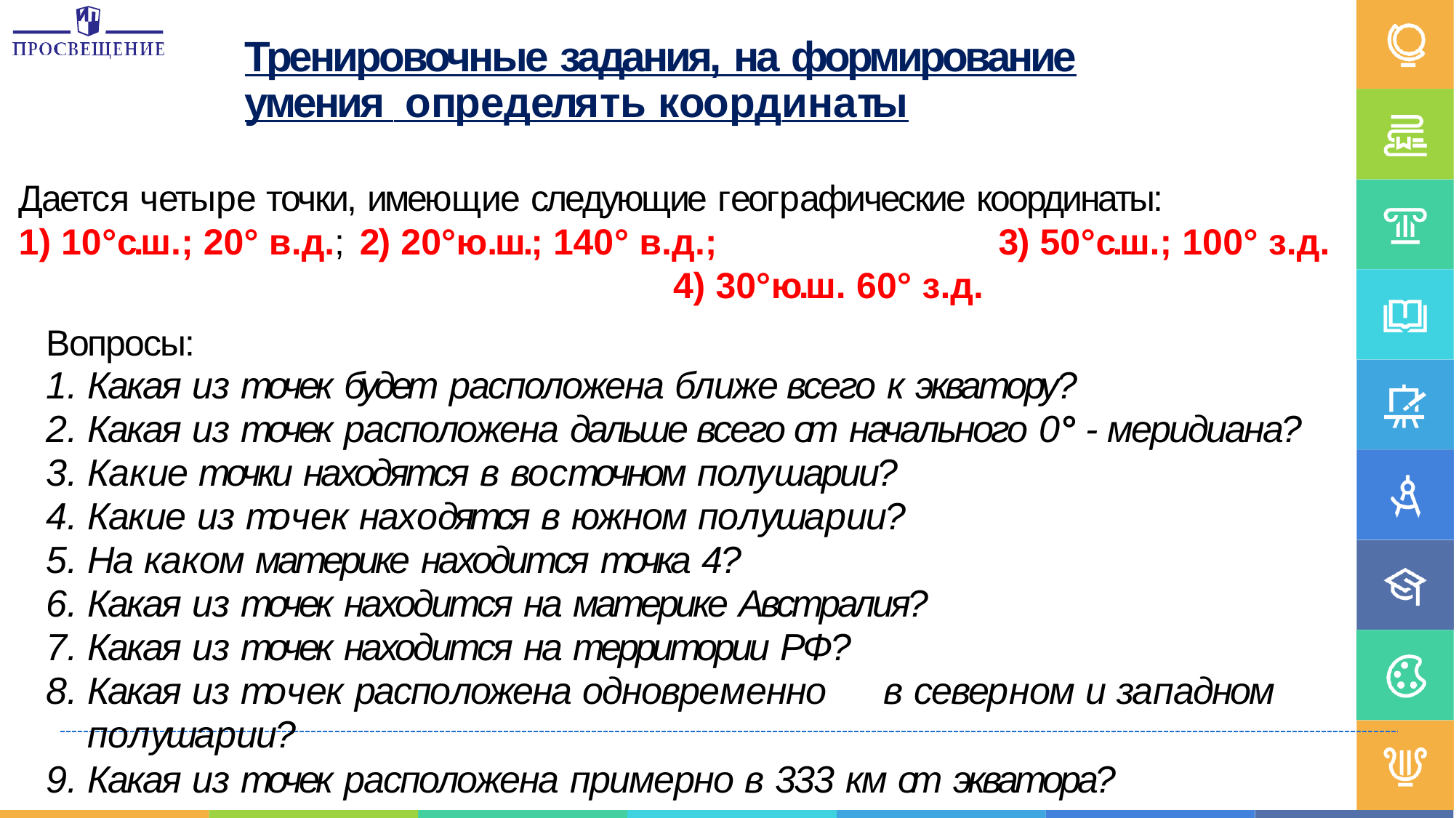

# Тренировочные задания, на формирование умения  определять координаты
Дается четыре точки, имеющие следующие географические координаты:
1) 10°с.ш.; 20° в.д.; 2) 20°ю.ш.; 140° в.д.;	3) 50°с.ш.; 100° з.д.	4) 30°ю.ш. 60° з.д.
Вопросы:
Какая из точек будет расположена ближе всего к экватору?
Какая из точек расположена дальше всего от начального 0° - меридиана?
Какие точки находятся в восточном полушарии?
Какие из точек находятся в южном полушарии?
На каком материке находится точка 4?
Какая из точек находится на материке Австралия?
Какая из точек находится на территории РФ?
Какая из точек расположена одновременно	в северном и западном полушарии?
Какая из точек расположена примерно в 333 км от экватора?